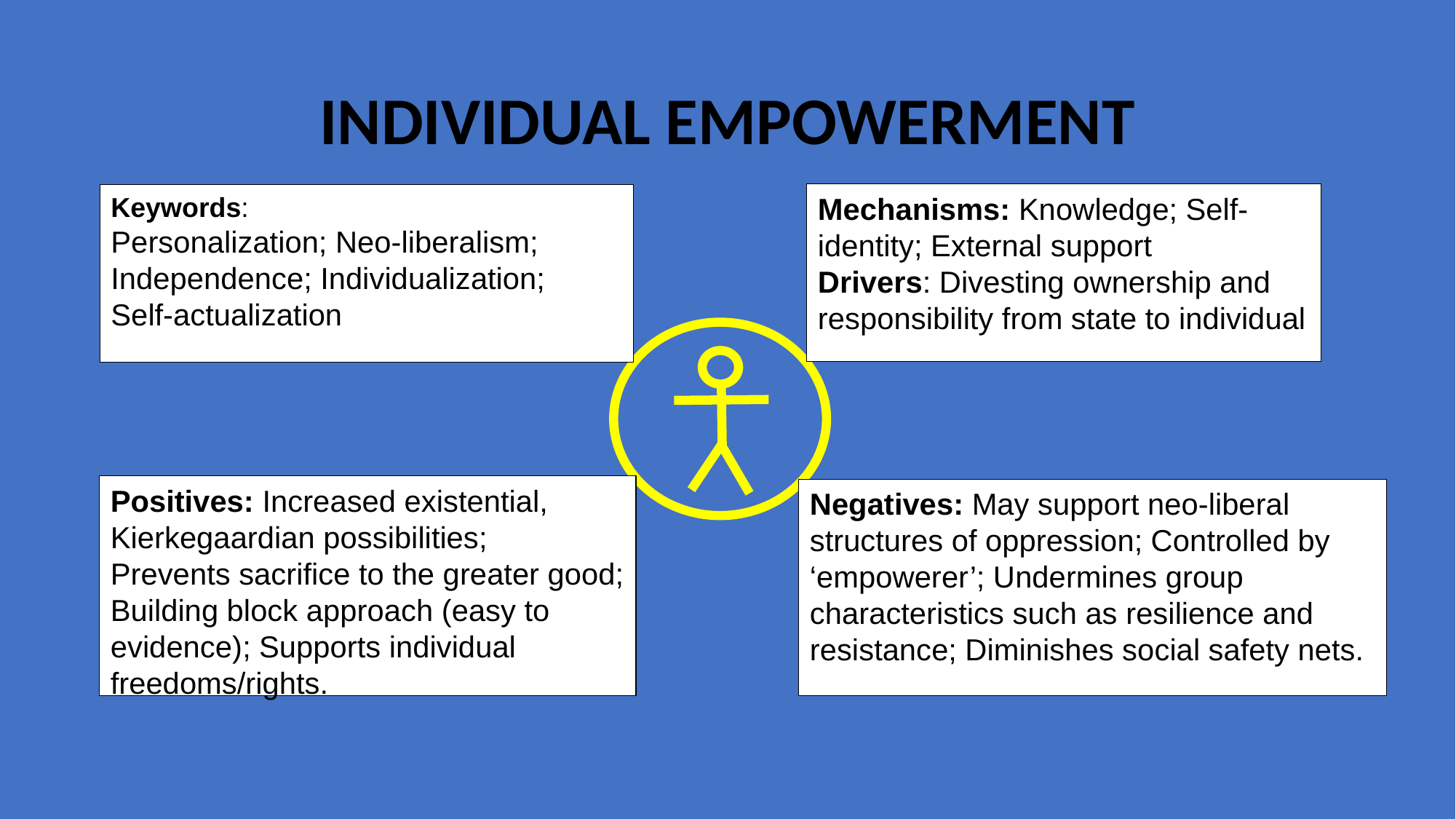

# INDIVIDUAL EMPOWERMENT
Mechanisms: Knowledge; Self-identity; External support
Drivers: Divesting ownership and responsibility from state to individual
Keywords:
Personalization; Neo-liberalism;
Independence; Individualization;
Self-actualization

Positives: Increased existential, Kierkegaardian possibilities;
Prevents sacrifice to the greater good;
Building block approach (easy to evidence); Supports individual freedoms/rights.

Negatives: May support neo-liberal structures of oppression; Controlled by ‘empowerer’; Undermines group characteristics such as resilience and resistance; Diminishes social safety nets.